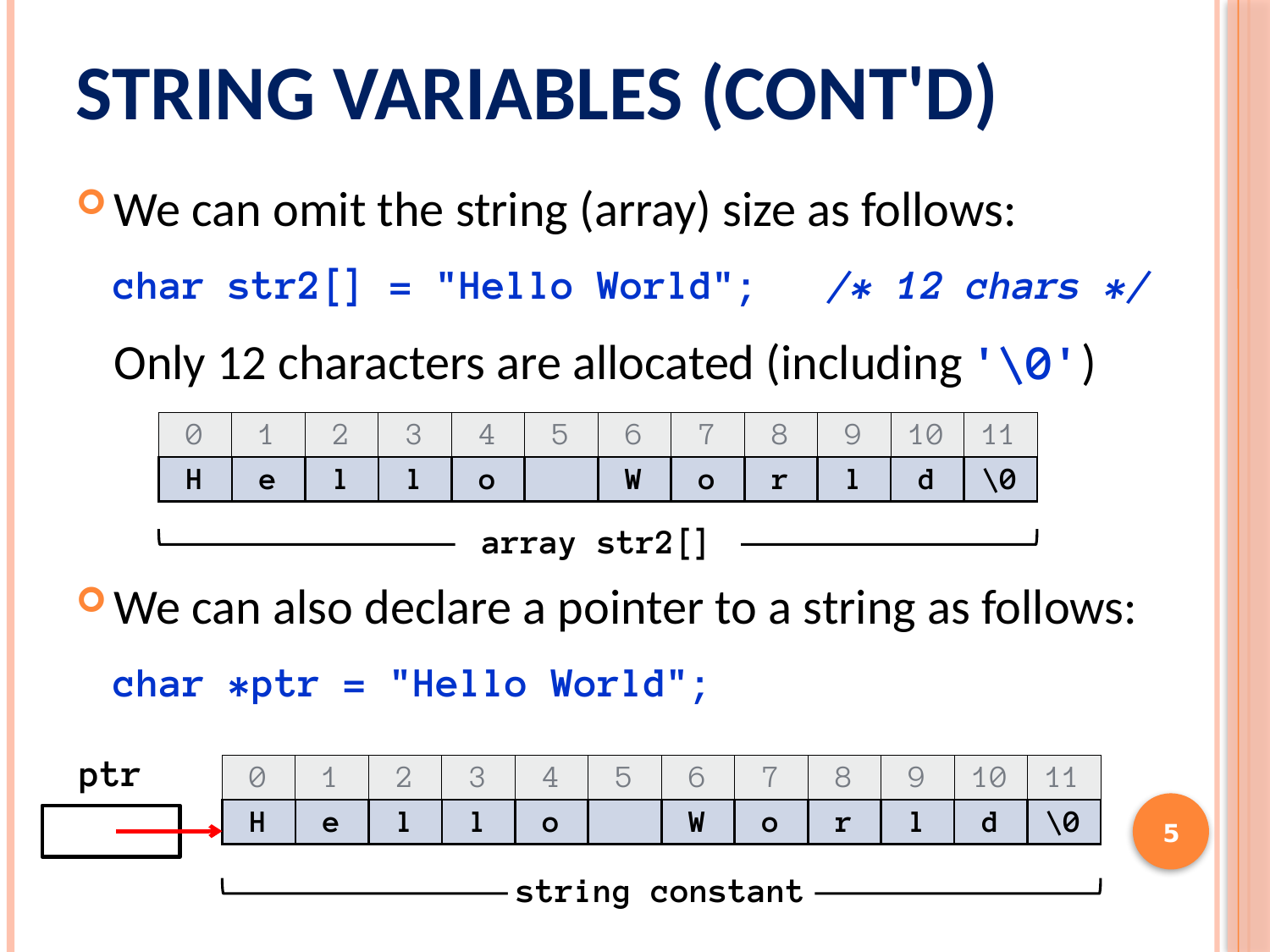

# String Variables (cont'd)
We can omit the string (array) size as follows:
char str2[] = "Hello World";   /* 12 chars */
Only 12 characters are allocated (including '\0')

We can also declare a pointer to a string as follows:
char *ptr = "Hello World";
| 0 | 1 | 2 | 3 | 4 | 5 | 6 | 7 | 8 | 9 | 10 | 11 |
| --- | --- | --- | --- | --- | --- | --- | --- | --- | --- | --- | --- |
| H | e | l | l | o |  | W | o | r | l | d | \0 |

array str2[]
ptr

| 0 | 1 | 2 | 3 | 4 | 5 | 6 | 7 | 8 | 9 | 10 | 11 |
| --- | --- | --- | --- | --- | --- | --- | --- | --- | --- | --- | --- |
| H | e | l | l | o |  | W | o | r | l | d | \0 |
5

string constant